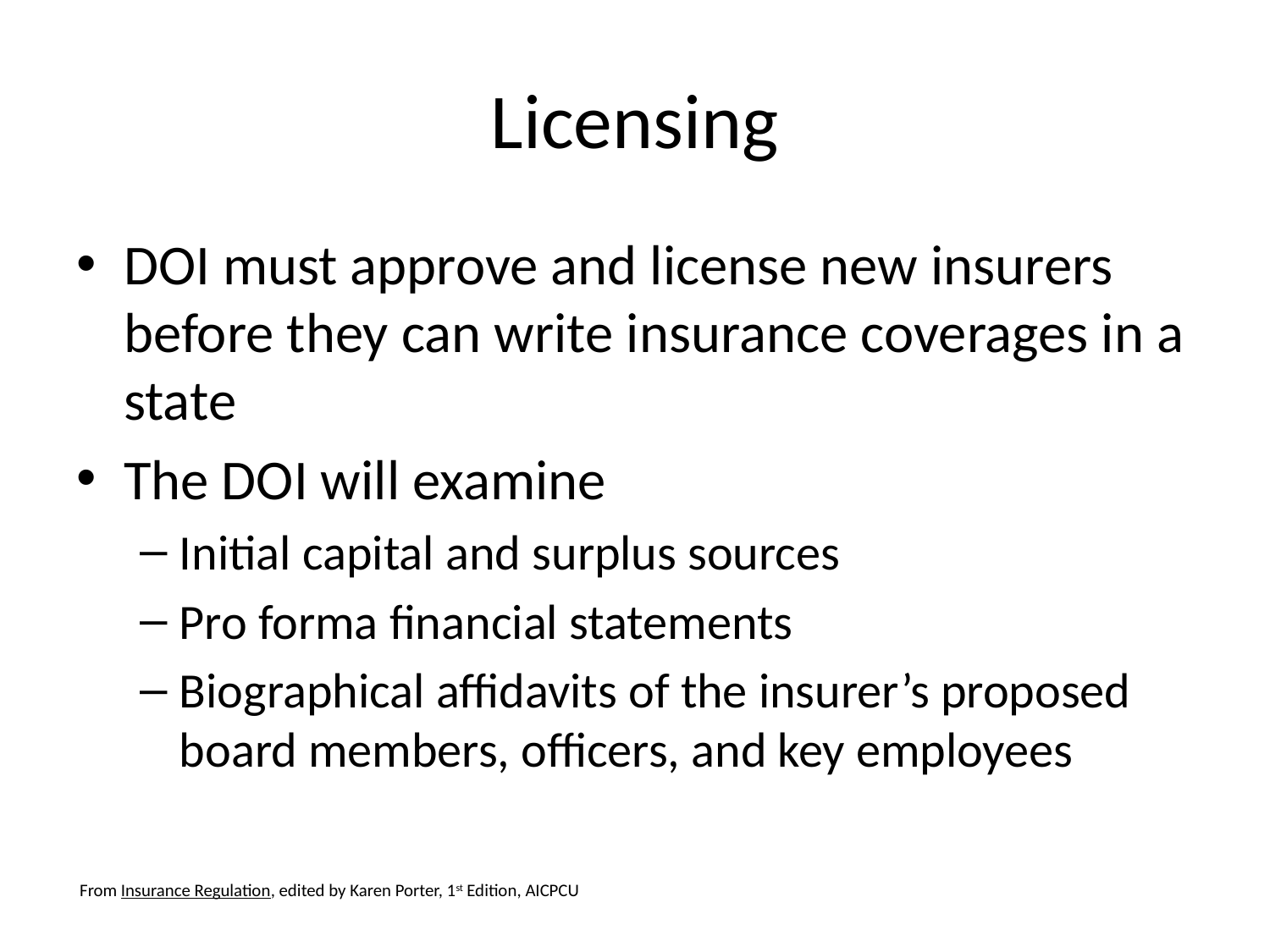

# Licensing
DOI must approve and license new insurers before they can write insurance coverages in a state
The DOI will examine
Initial capital and surplus sources
Pro forma financial statements
Biographical affidavits of the insurer’s proposed board members, officers, and key employees
From Insurance Regulation, edited by Karen Porter, 1st Edition, AICPCU